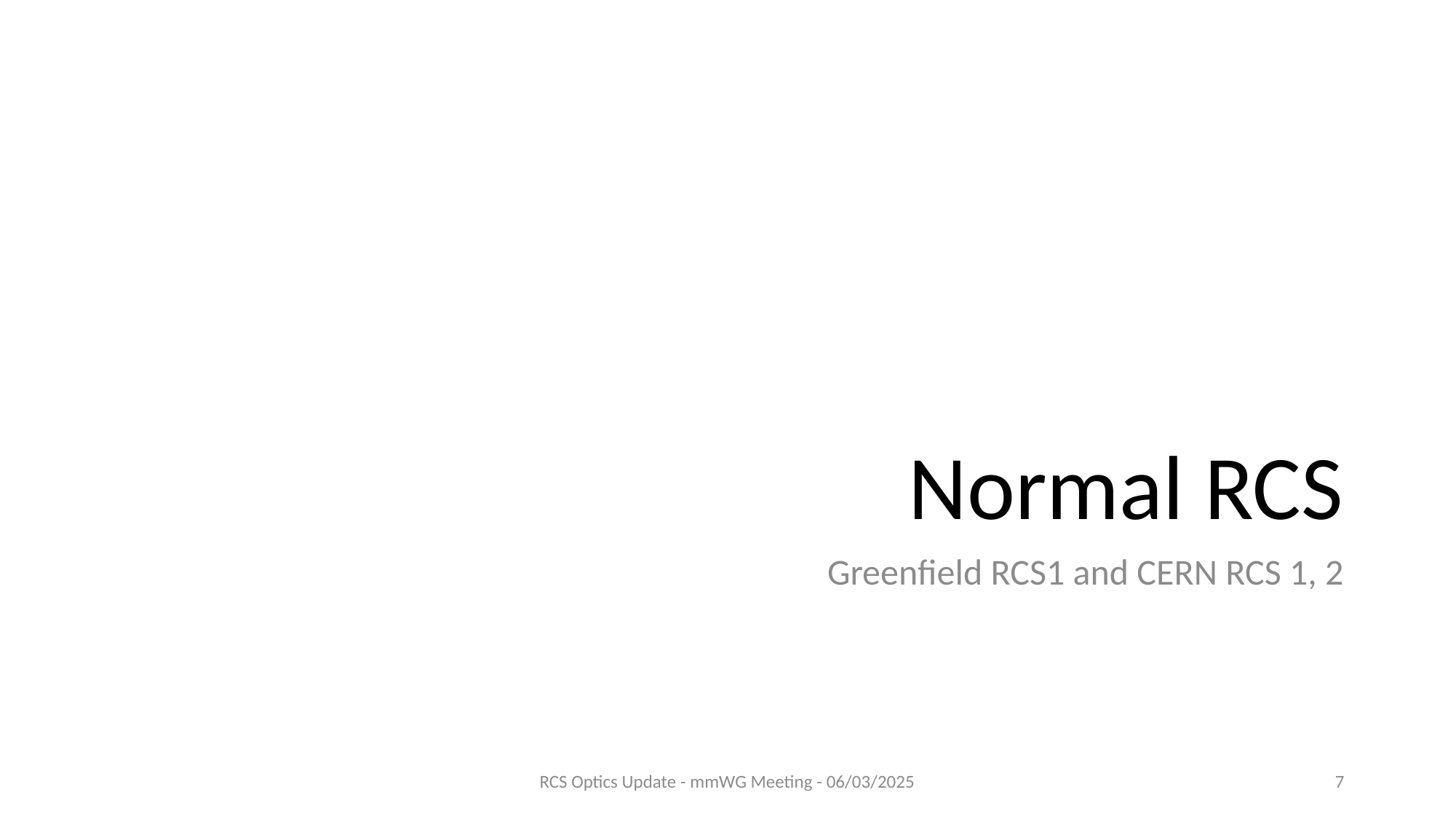

# Normal RCS
Greenfield RCS1 and CERN RCS 1, 2
RCS Optics Update - mmWG Meeting - 06/03/2025
7